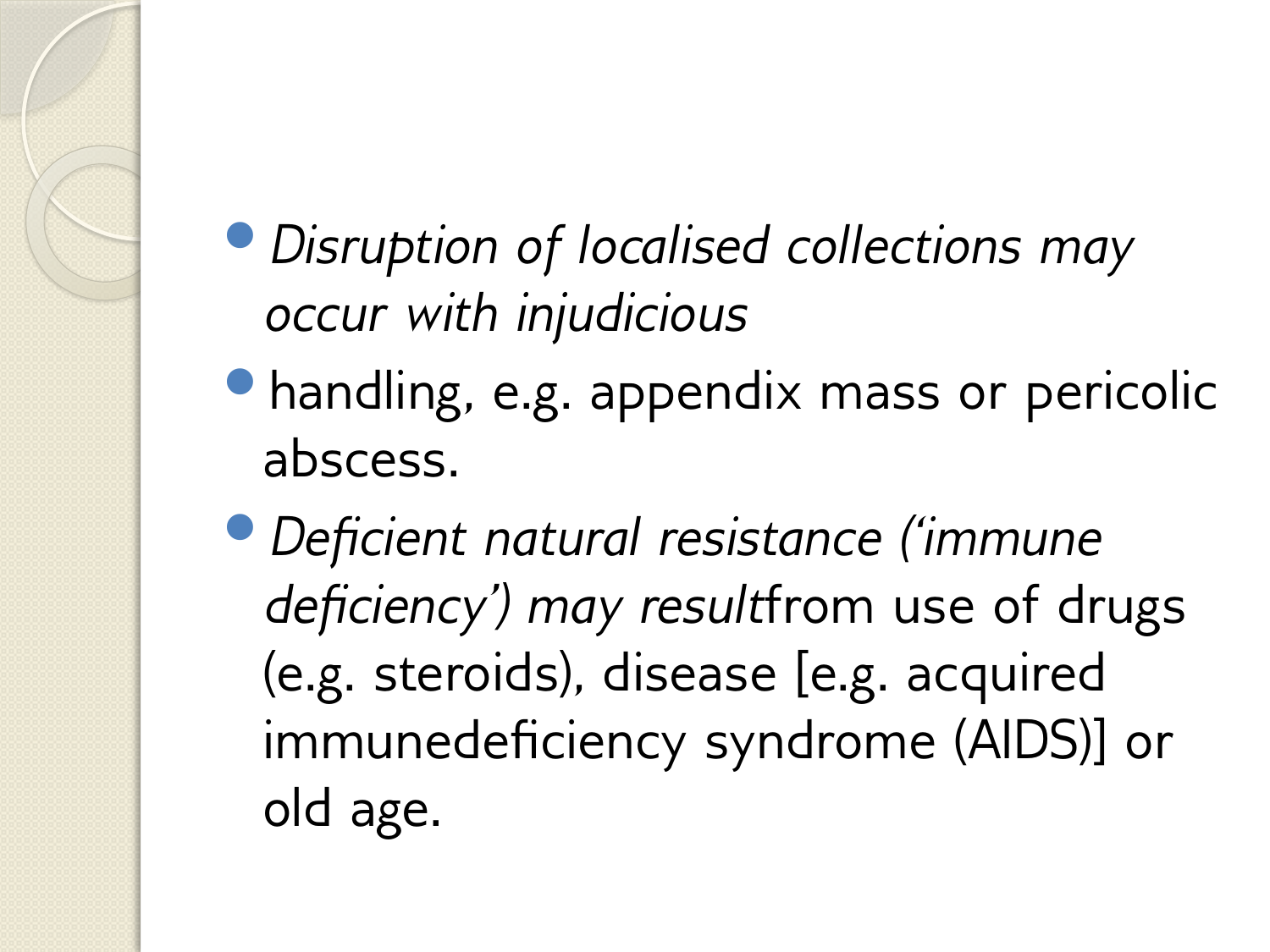

#
Disruption of localised collections may occur with injudicious
handling, e.g. appendix mass or pericolic abscess.
Deficient natural resistance (‘immune deficiency’) may resultfrom use of drugs (e.g. steroids), disease [e.g. acquired immunedeficiency syndrome (AIDS)] or old age.